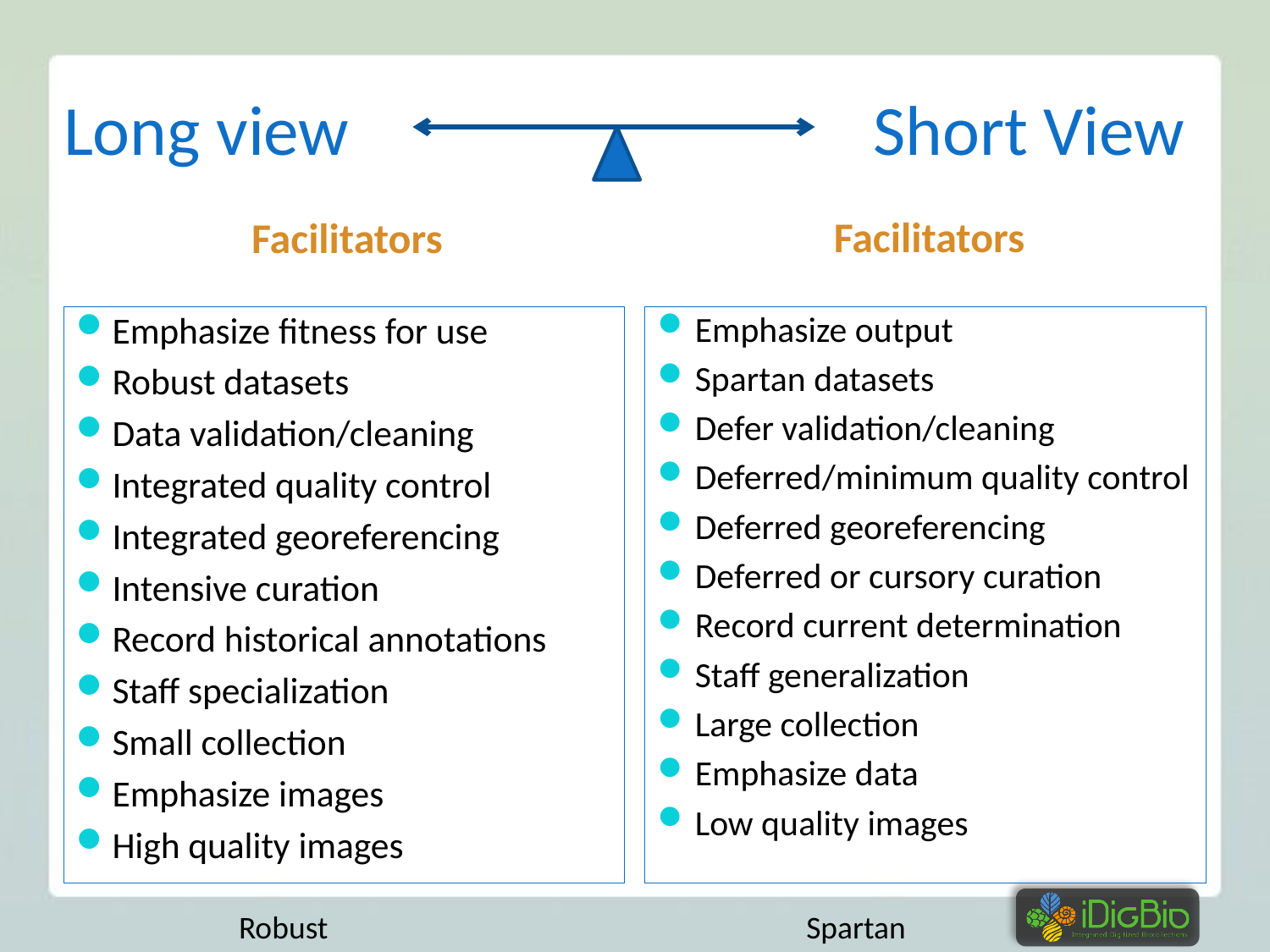

# Long view                                 Short View

Facilitators
Facilitators
Emphasize fitness for use
Robust datasets
Data validation/cleaning
Integrated quality control
Integrated georeferencing
Intensive curation
Record historical annotations
Staff specialization
Small collection
Emphasize images
High quality images
Emphasize output
Spartan datasets
Defer validation/cleaning
Deferred/minimum quality control
Deferred georeferencing
Deferred or cursory curation
Record current determination
Staff generalization
Large collection
Emphasize data
Low quality images
Spartan
Robust